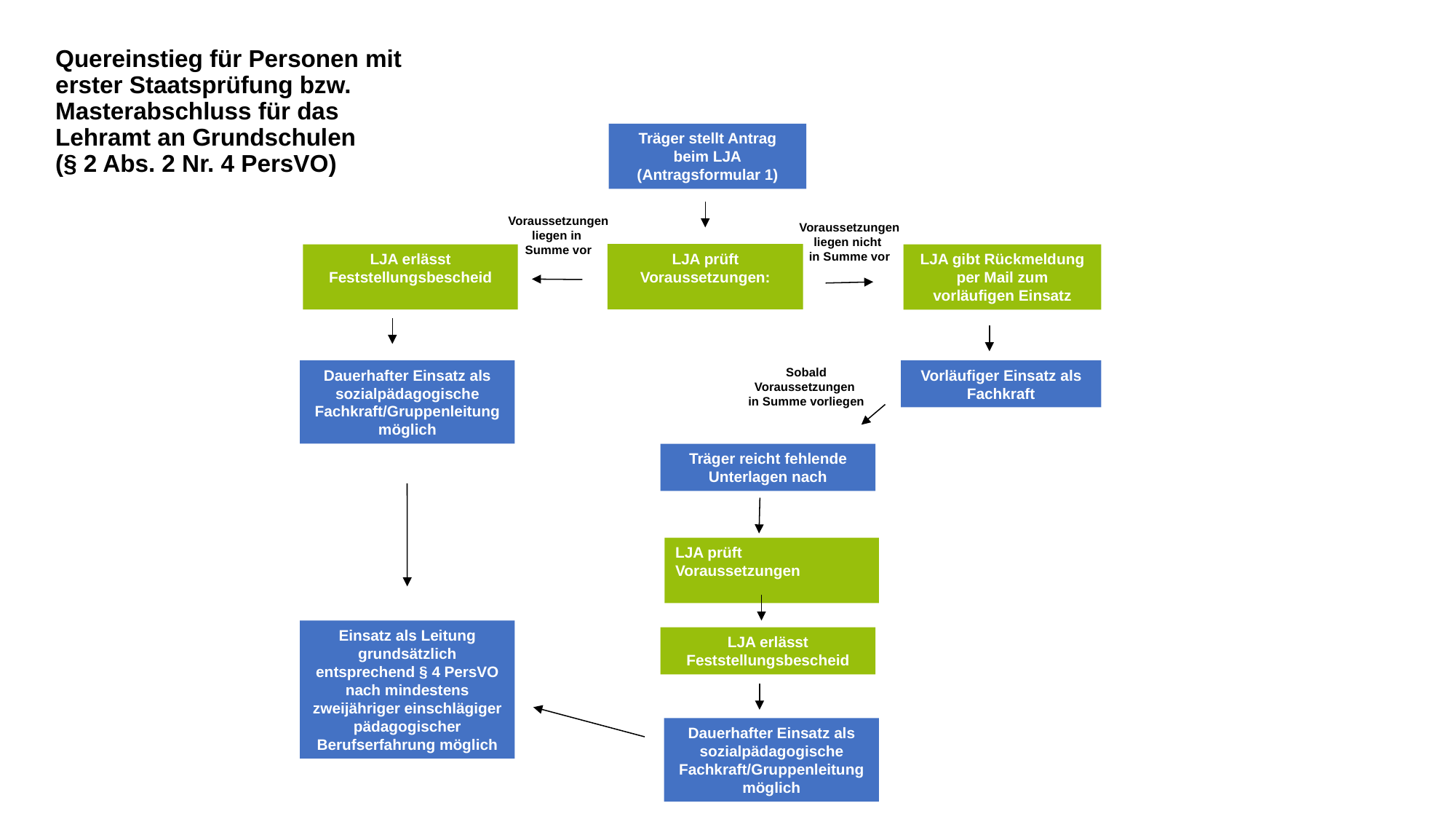

# Quereinstieg für Personen mit erster Staatsprüfung bzw. Masterabschluss für das Lehramt an Grundschulen (§ 2 Abs. 2 Nr. 4 PersVO)
Träger stellt Antrag beim LJA
(Antragsformular 1)
Voraussetzungen liegen in
Summe vor
Voraussetzungen liegen nicht
in Summe vor
LJA prüft Voraussetzungen:

LJA erlässt Feststellungsbescheid

LJA gibt Rückmeldung per Mail zum vorläufigen Einsatz
Sobald Voraussetzungen
in Summe vorliegen
Dauerhafter Einsatz als sozialpädagogische Fachkraft/Gruppenleitung möglich
Vorläufiger Einsatz als Fachkraft
Träger reicht fehlende Unterlagen nach
LJA prüft Voraussetzungen

Einsatz als Leitung grundsätzlich entsprechend § 4 PersVO nach mindestens zweijähriger einschlägiger pädagogischer Berufserfahrung möglich
LJA erlässt Feststellungsbescheid
Dauerhafter Einsatz als sozialpädagogische Fachkraft/Gruppenleitung möglich